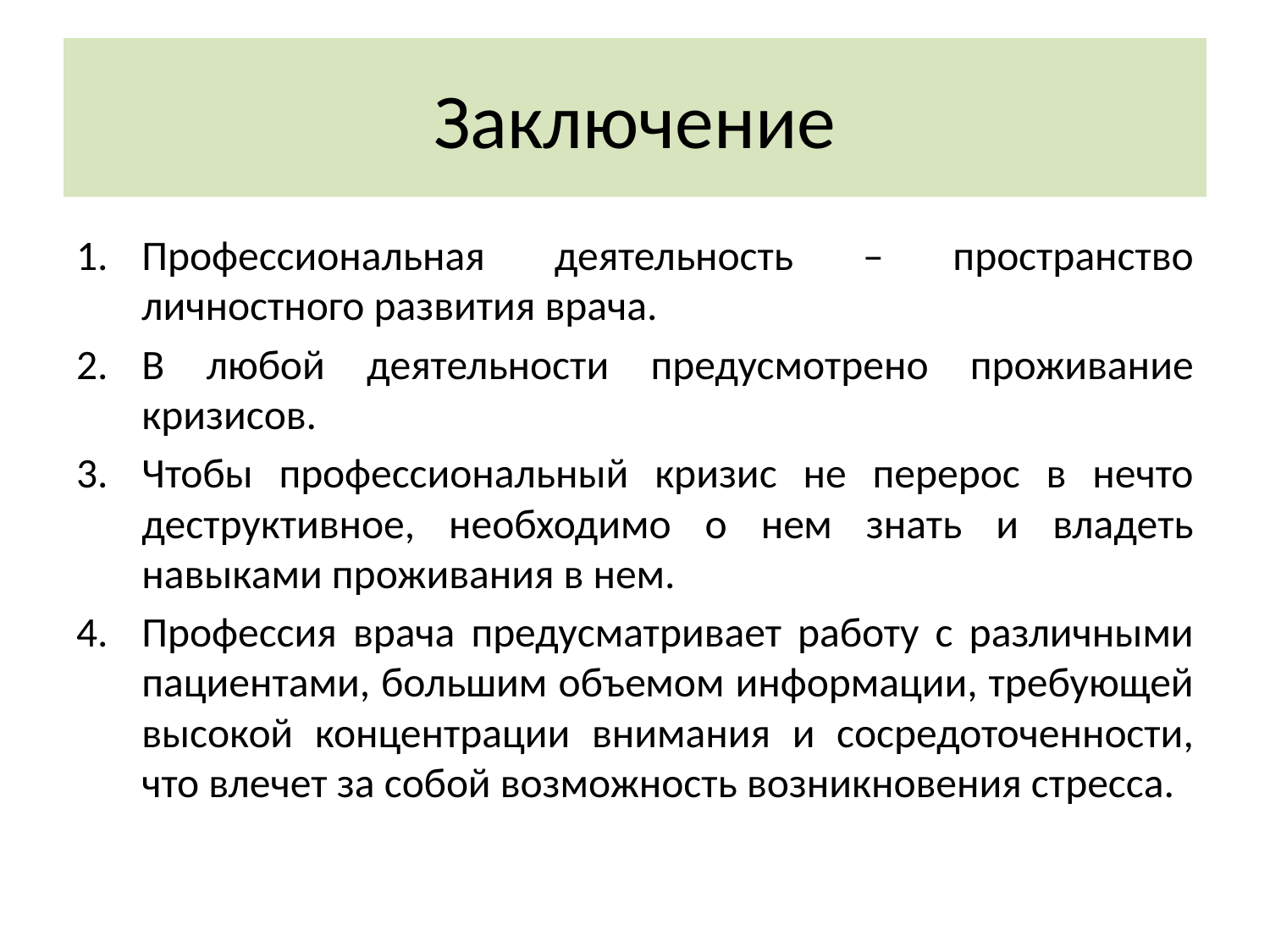

# Заключение
Профессиональная деятельность – пространство личностного развития врача.
В любой деятельности предусмотрено проживание кризисов.
Чтобы профессиональный кризис не перерос в нечто деструктивное, необходимо о нем знать и владеть навыками проживания в нем.
Профессия врача предусматривает работу с различными пациентами, большим объемом информации, требующей высокой концентрации внимания и сосредоточенности, что влечет за собой возможность возникновения стресса.